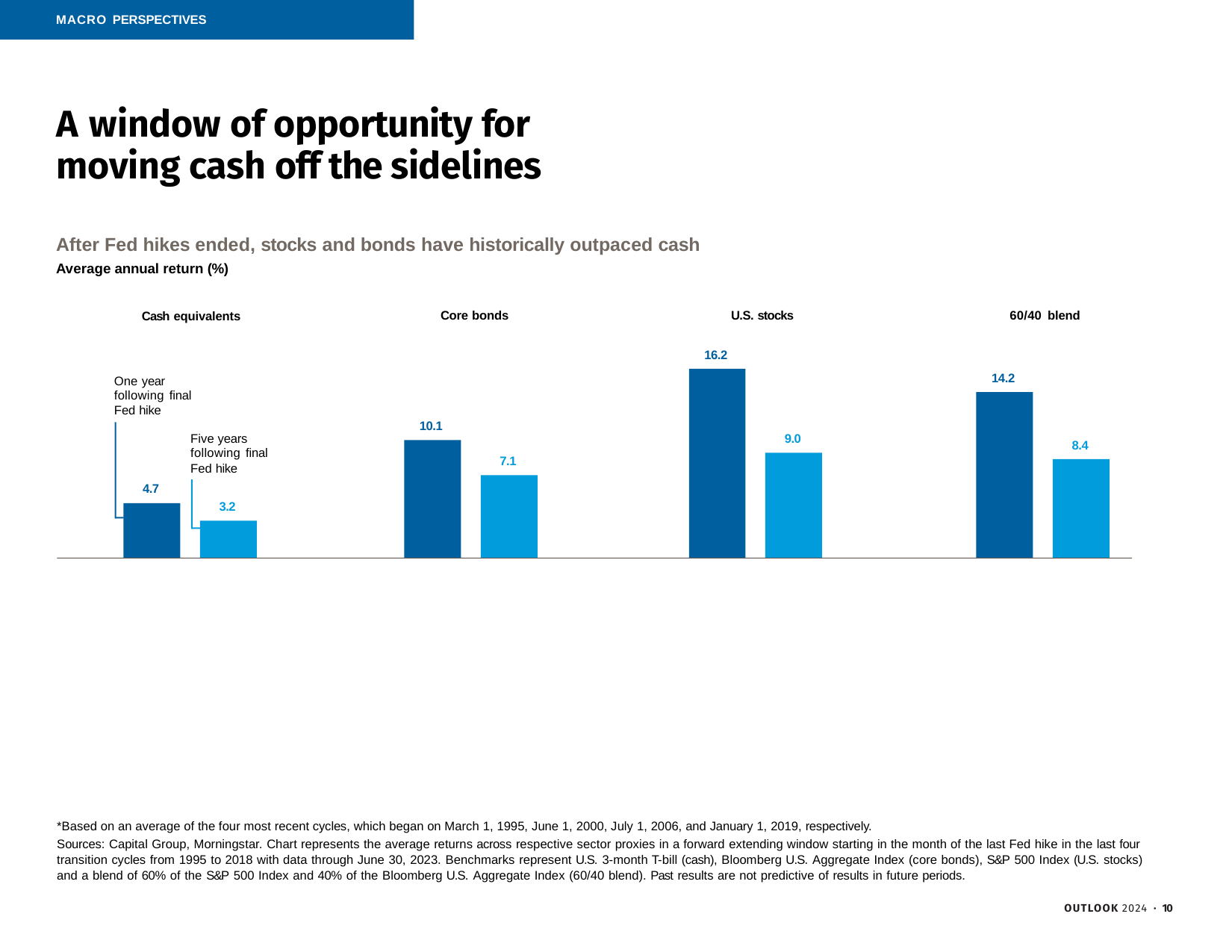

MACRO PERSPECTIVES
# A window of opportunity for moving cash off the sidelines
After Fed hikes ended, stocks and bonds have historically outpaced cash
Average annual return (%)
Core bonds
U.S. stocks
60/40 blend
Cash equivalents
16.2
14.2

One year following final Fed hike
10.1

Five years
9.0
8.4
following final Fed hike
7.1
4.7
3.2

*Based on an average of the four most recent cycles, which began on March 1, 1995, June 1, 2000, July 1, 2006, and January 1, 2019, respectively.
Sources: Capital Group, Morningstar. Chart represents the average returns across respective sector proxies in a forward extending window starting in the month of the last Fed hike in the last four transition cycles from 1995 to 2018 with data through June 30, 2023. Benchmarks represent U.S. 3-month T-bill (cash), Bloomberg U.S. Aggregate Index (core bonds), S&P 500 Index (U.S. stocks)
and a blend of 60% of the S&P 500 Index and 40% of the Bloomberg U.S. Aggregate Index (60/40 blend). Past results are not predictive of results in future periods.
OUTLOOK 2024 · 10